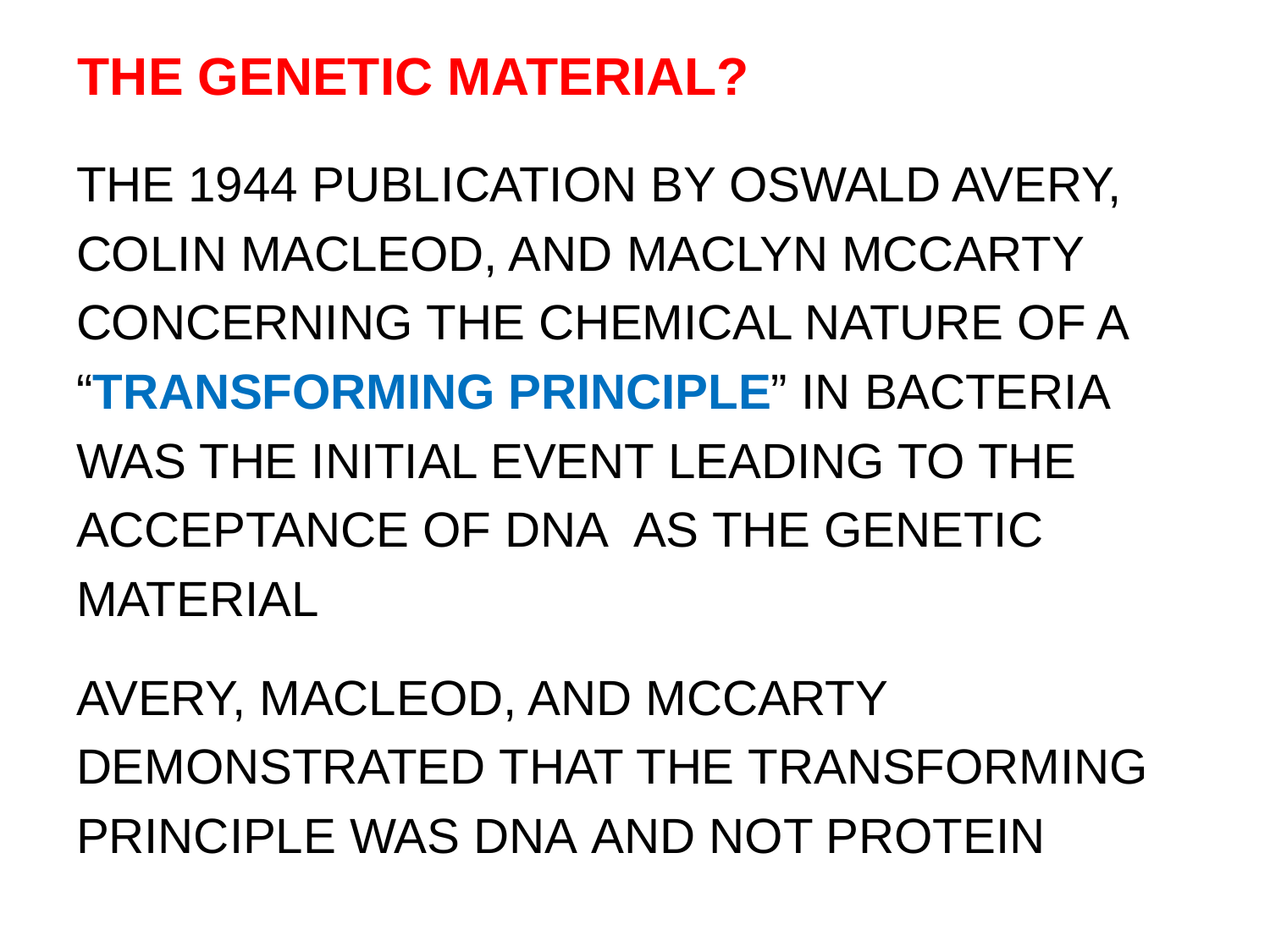

# THE GENETIC MATERIAL?
THE 1944 PUBLICATION BY OSWALD AVERY,
COLIN MACLEOD, AND MACLYN MCCARTY
CONCERNING THE CHEMICAL NATURE OF A
“TRANSFORMING PRINCIPLE” IN BACTERIA
WAS THE INITIAL EVENT LEADING TO THE
ACCEPTANCE OF DNA  AS THE GENETIC
MATERIAL

AVERY, MACLEOD, AND MCCARTY
DEMONSTRATED THAT THE TRANSFORMING
PRINCIPLE WAS DNA AND NOT PROTEIN